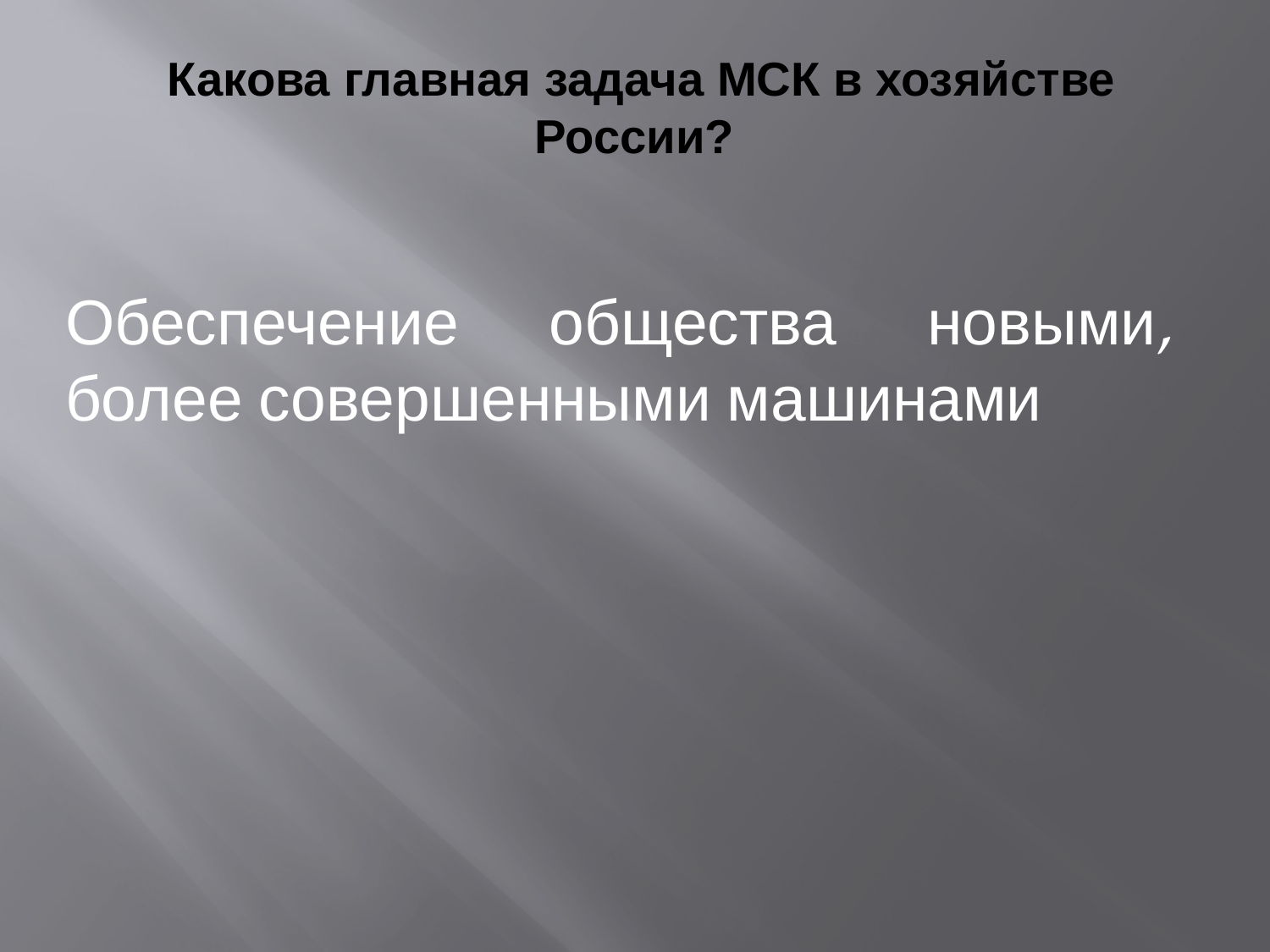

# Какова главная задача МСК в хозяйстве России?
Обеспечение общества новыми, более совершенными машинами